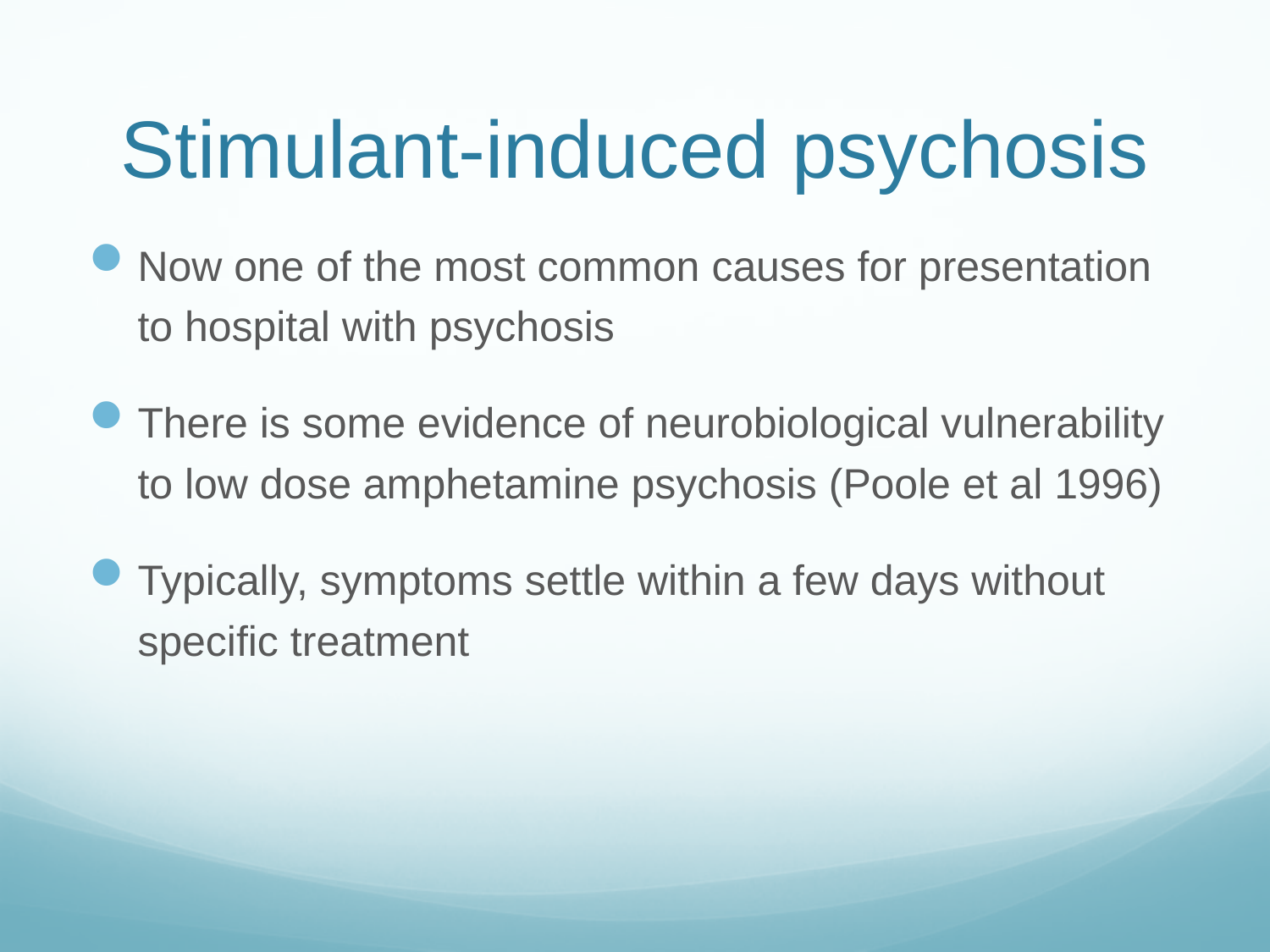

# Stimulant-induced psychosis
Now one of the most common causes for presentation to hospital with psychosis
There is some evidence of neurobiological vulnerability to low dose amphetamine psychosis (Poole et al 1996)
Typically, symptoms settle within a few days without specific treatment